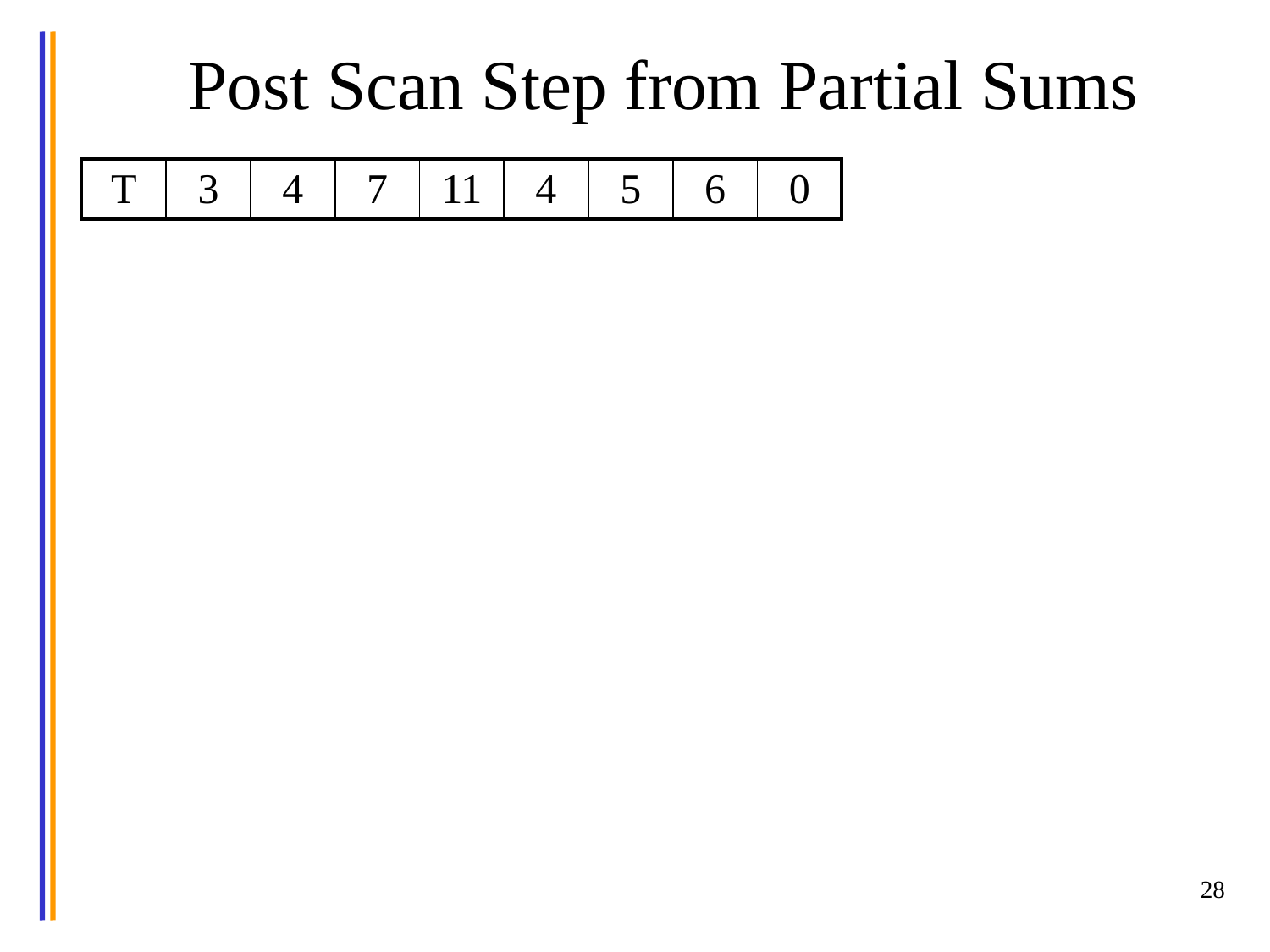

# Post Scan Step from Partial Sums
| T | 3 | 4 | 7 | 11 | 4 | 5 | 6 | 0 |
| --- | --- | --- | --- | --- | --- | --- | --- | --- |
28